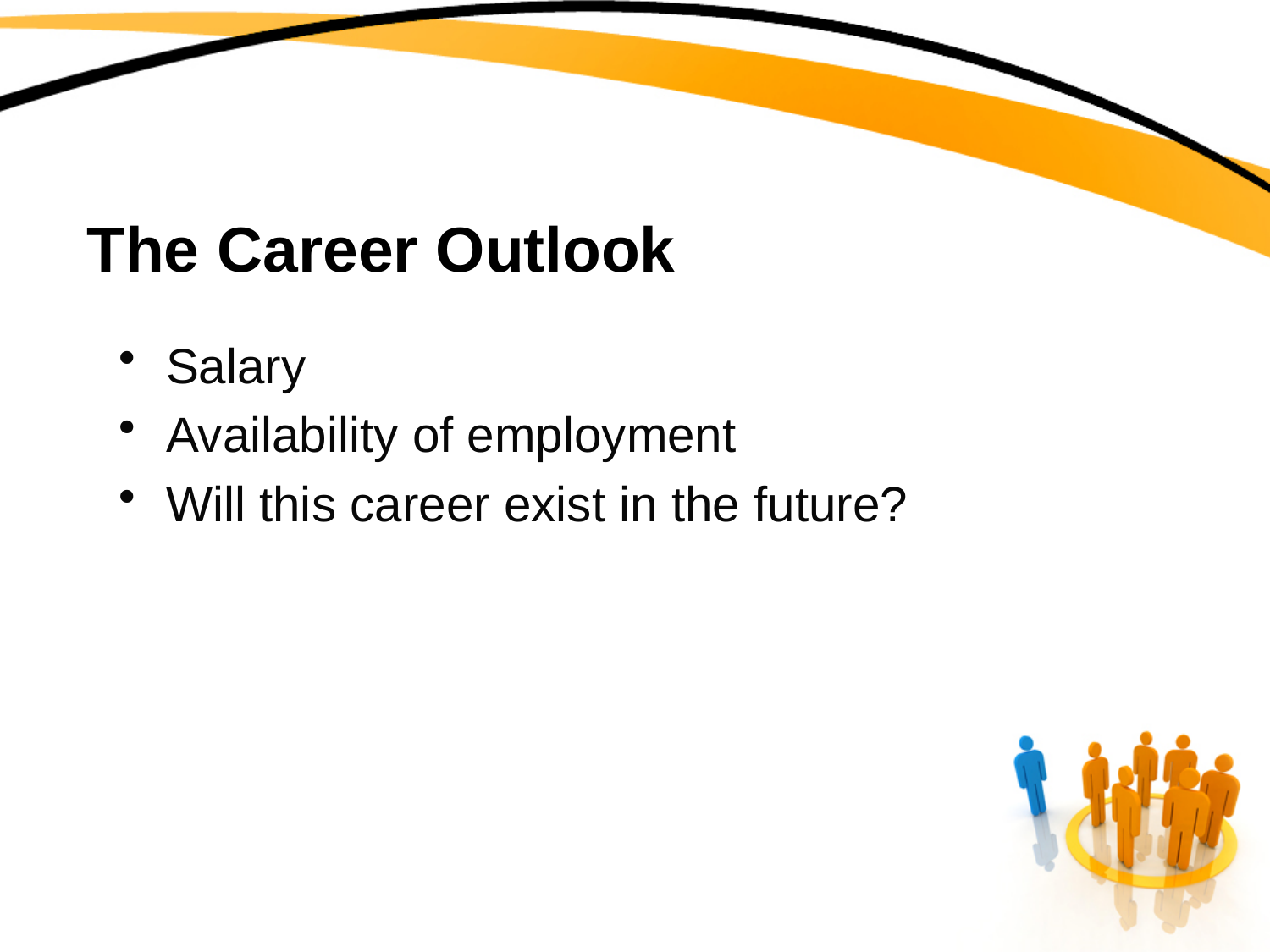

# The Career Outlook
Salary
Availability of employment
Will this career exist in the future?